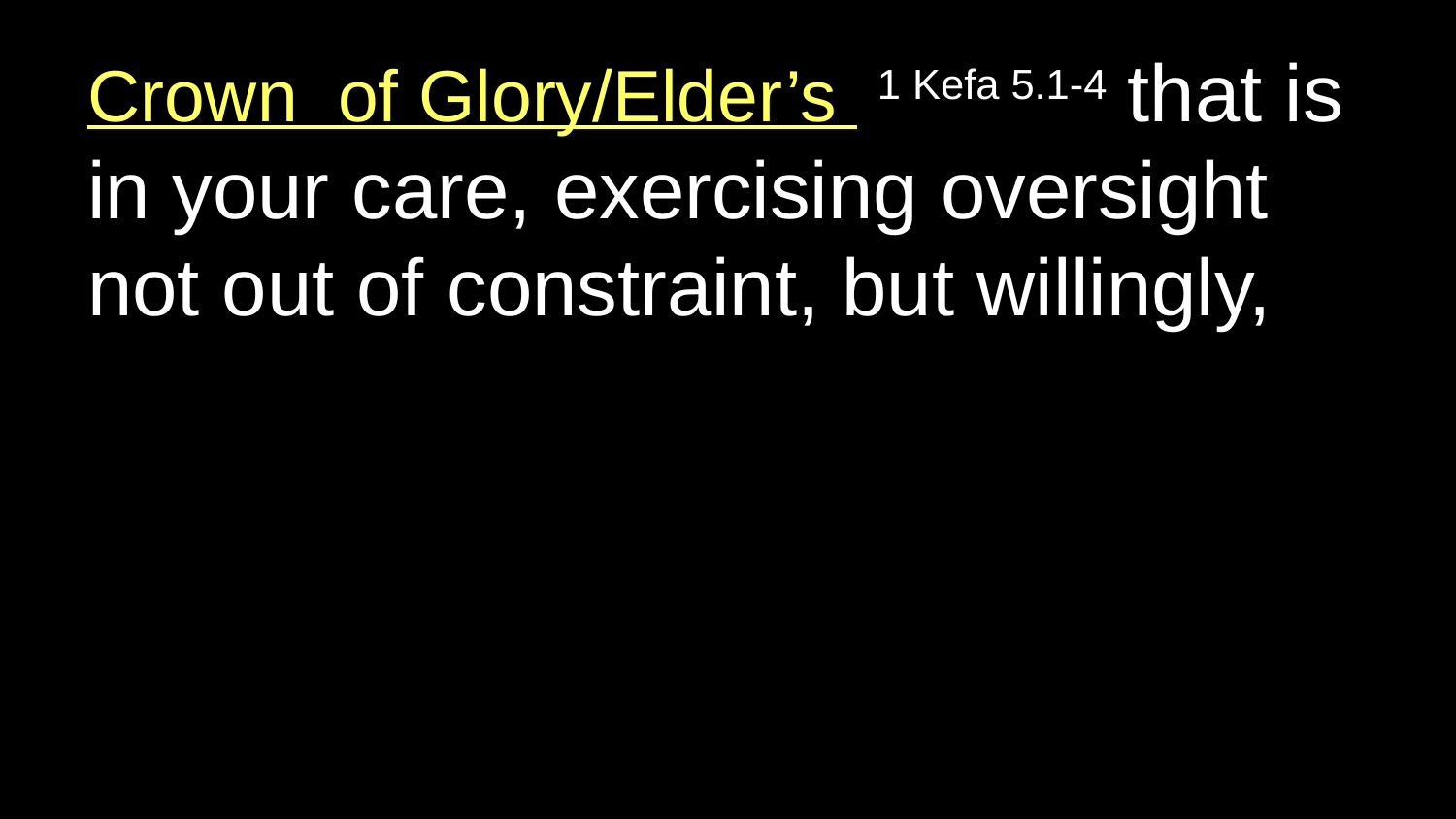

Crown  of Glory/Elder’s  1 Kefa 5.1-4 that is in your care, exercising oversight not out of constraint, but willingly,